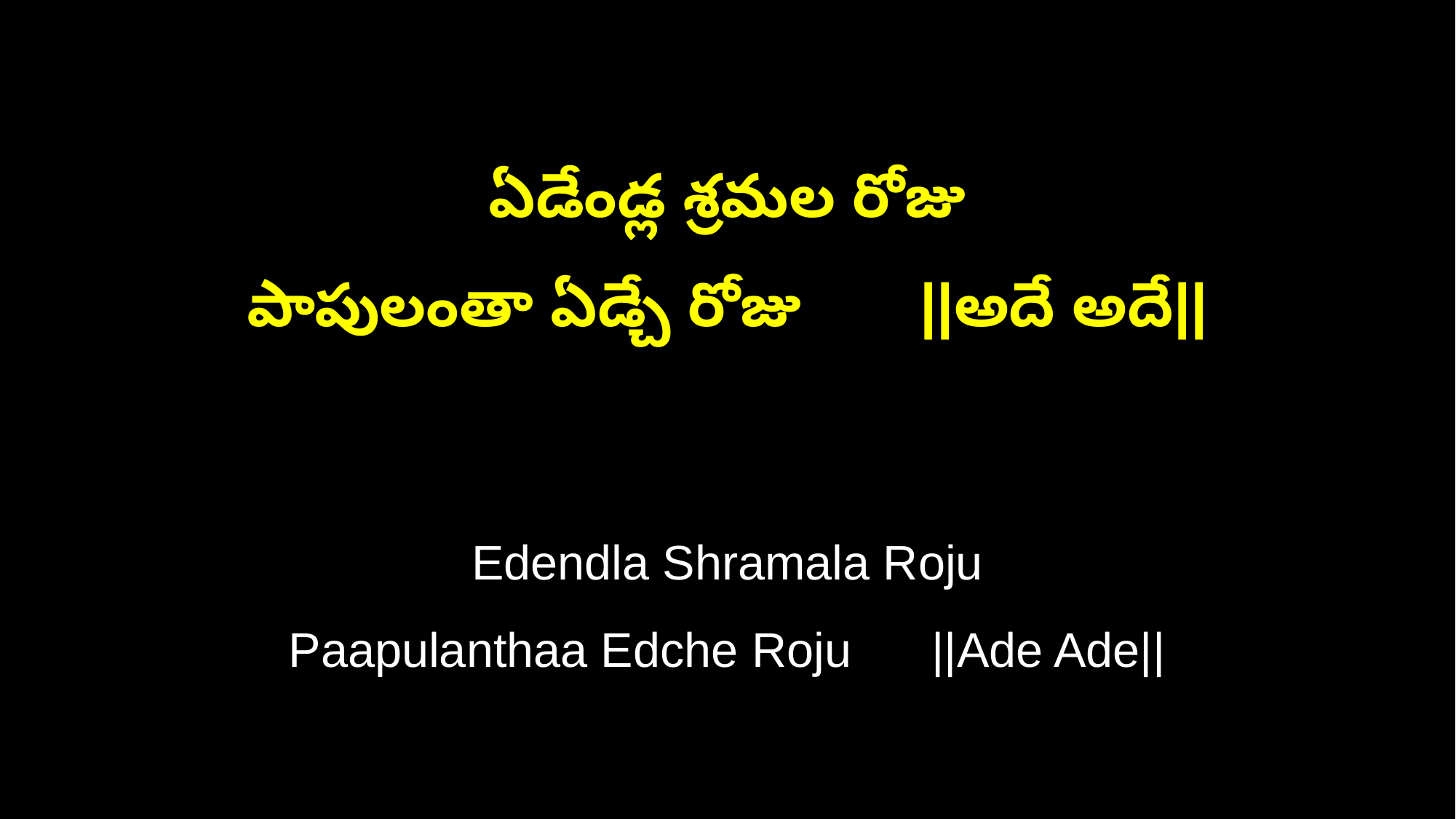

ఏడేండ్ల శ్రమల రోజు
పాపులంతా ఏడ్చే రోజు       ||అదే అదే||
Edendla Shramala Roju
Paapulanthaa Edche Roju      ||Ade Ade||